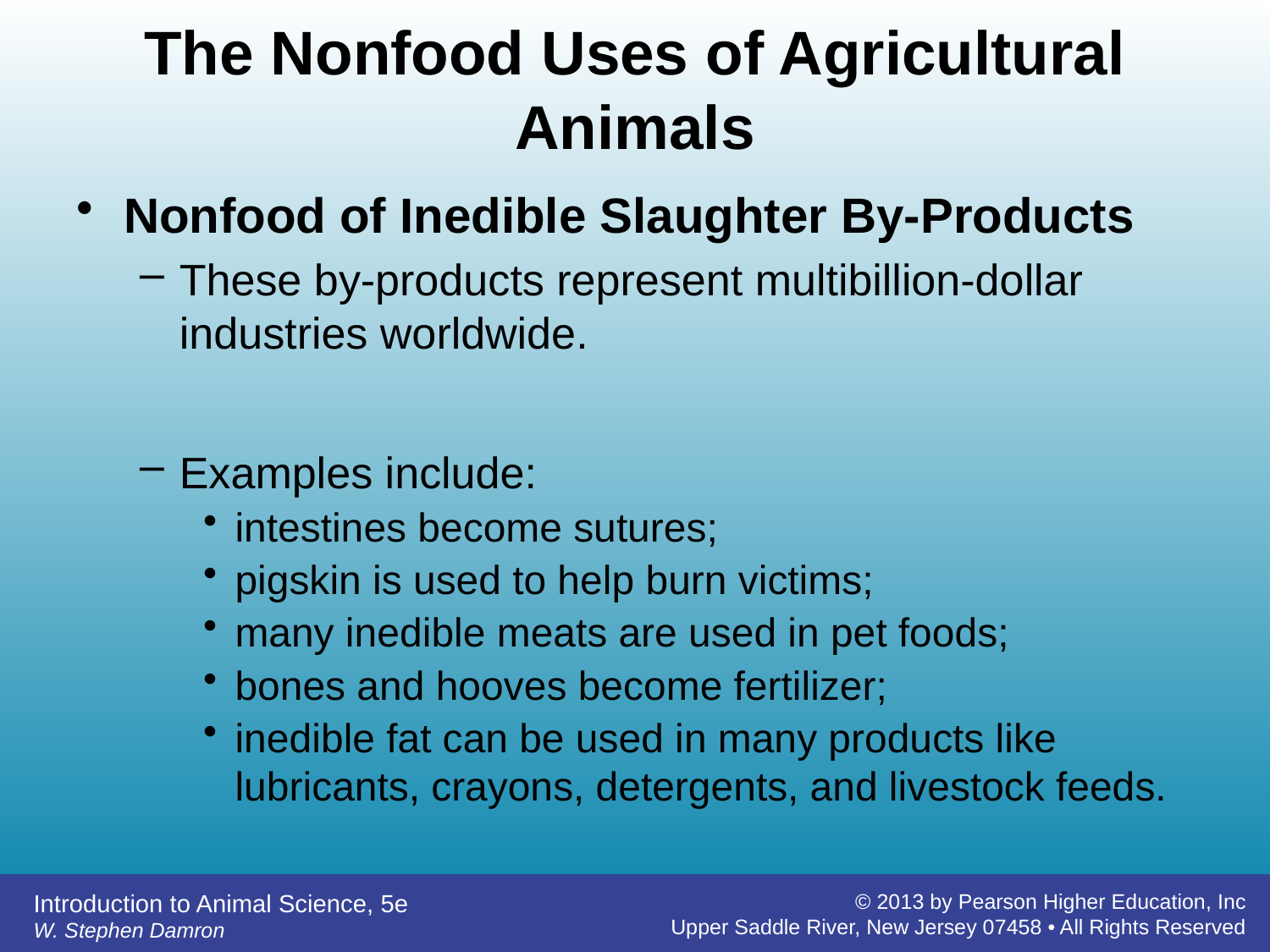

# The Nonfood Uses of Agricultural Animals
Nonfood of Inedible Slaughter By-Products
These by-products represent multibillion-dollar industries worldwide.

Examples include:
intestines become sutures;
pigskin is used to help burn victims;
many inedible meats are used in pet foods;
bones and hooves become fertilizer;
inedible fat can be used in many products like lubricants, crayons, detergents, and livestock feeds.